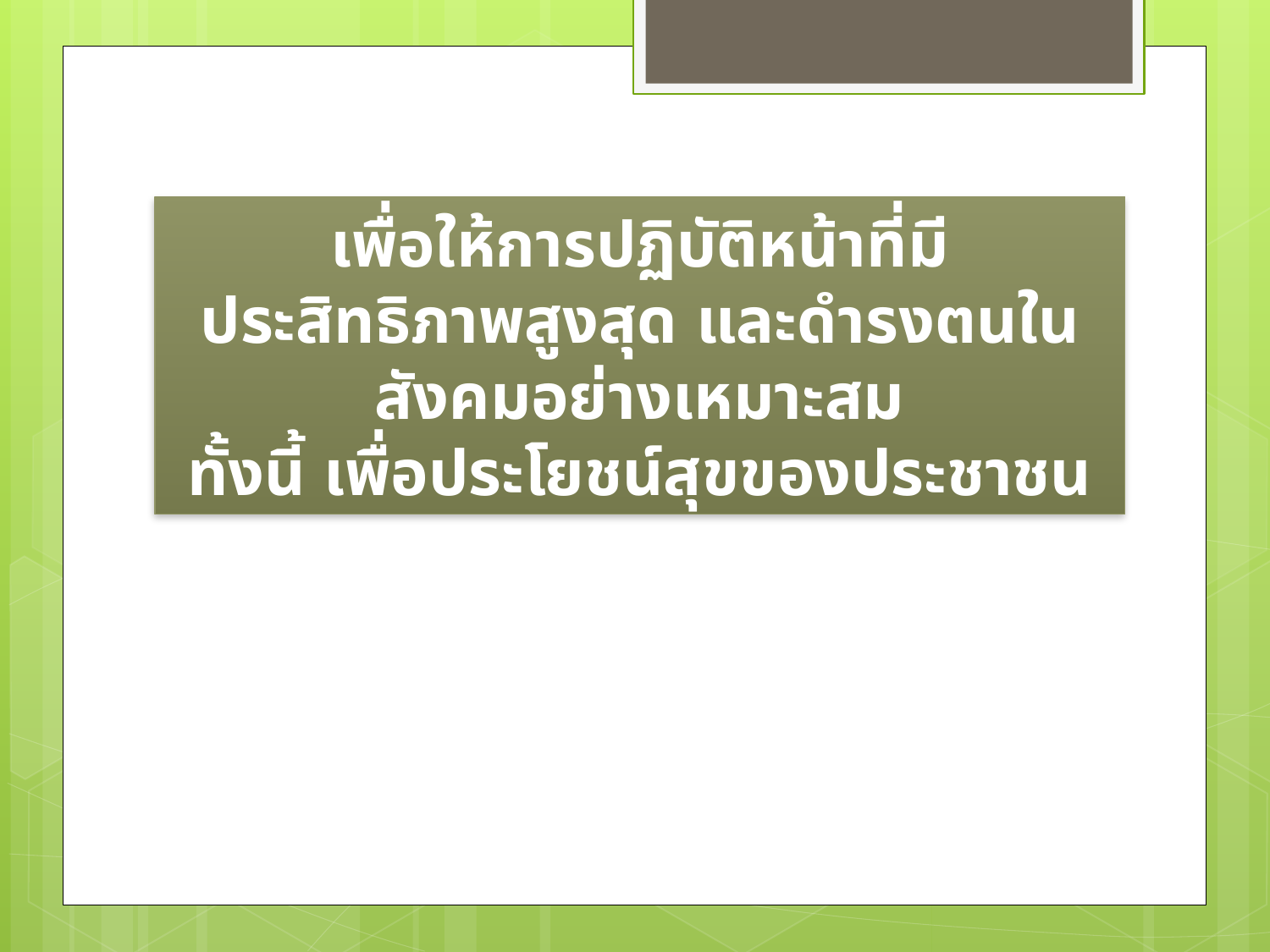

เพื่อให้การปฏิบัติหน้าที่มี
ประสิทธิภาพสูงสุด และดำรงตนในสังคมอย่างเหมาะสม
ทั้งนี้ เพื่อประโยชน์สุขของประชาชน